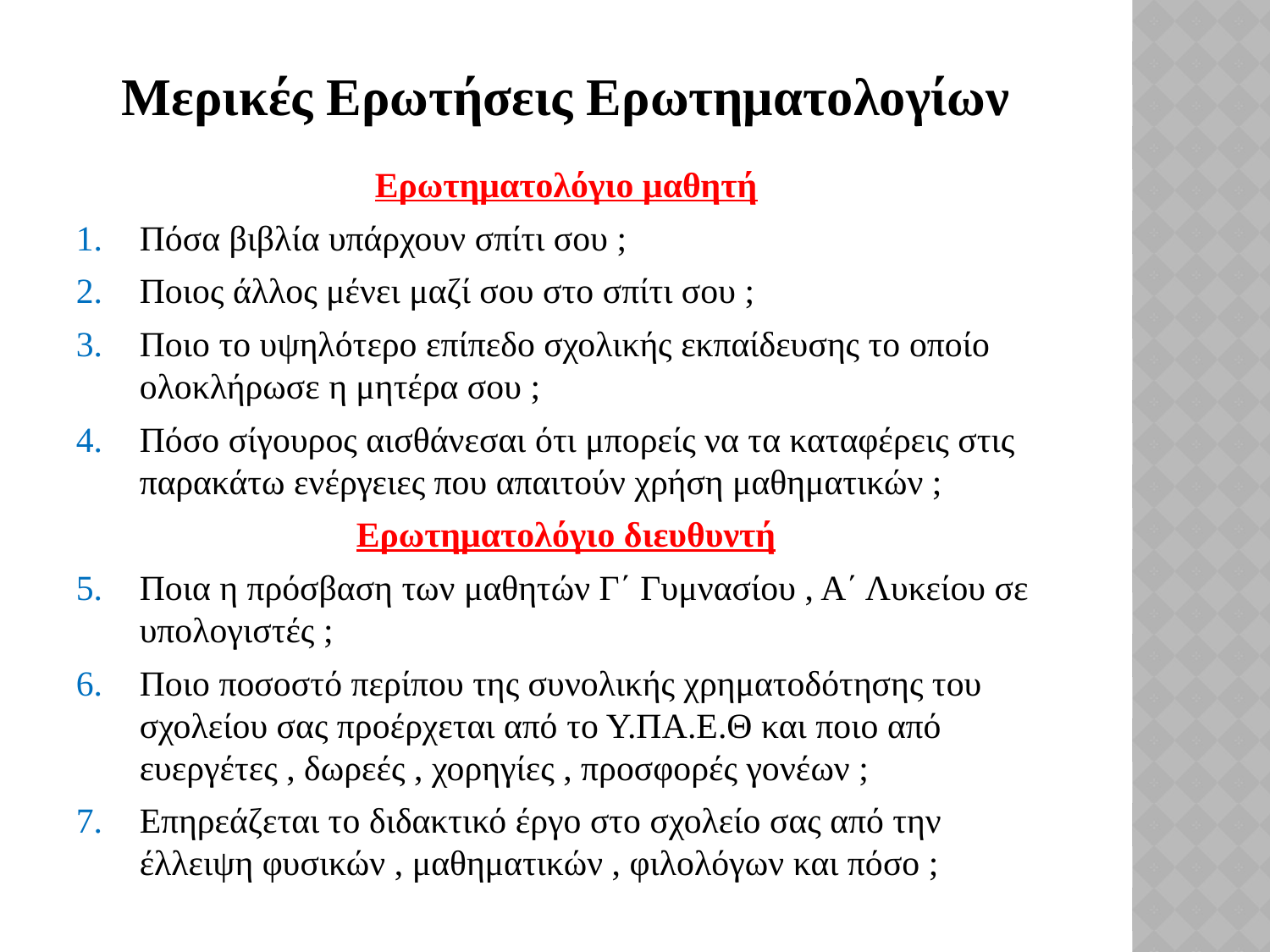

# Μερικές Ερωτήσεις Ερωτηματολογίων
Ερωτηματολόγιο μαθητή
Πόσα βιβλία υπάρχουν σπίτι σου ;
Ποιος άλλος μένει μαζί σου στο σπίτι σου ;
Ποιο το υψηλότερο επίπεδο σχολικής εκπαίδευσης το οποίο ολοκλήρωσε η μητέρα σου ;
Πόσο σίγουρος αισθάνεσαι ότι μπορείς να τα καταφέρεις στις παρακάτω ενέργειες που απαιτούν χρήση μαθηματικών ;
Ερωτηματολόγιο διευθυντή
Ποια η πρόσβαση των μαθητών Γ΄ Γυμνασίου , Α΄ Λυκείου σε υπολογιστές ;
Ποιο ποσοστό περίπου της συνολικής χρηματοδότησης του σχολείου σας προέρχεται από το Υ.ΠΑ.Ε.Θ και ποιο από ευεργέτες , δωρεές , χορηγίες , προσφορές γονέων ;
Επηρεάζεται το διδακτικό έργο στο σχολείο σας από την έλλειψη φυσικών , μαθηματικών , φιλολόγων και πόσο ;